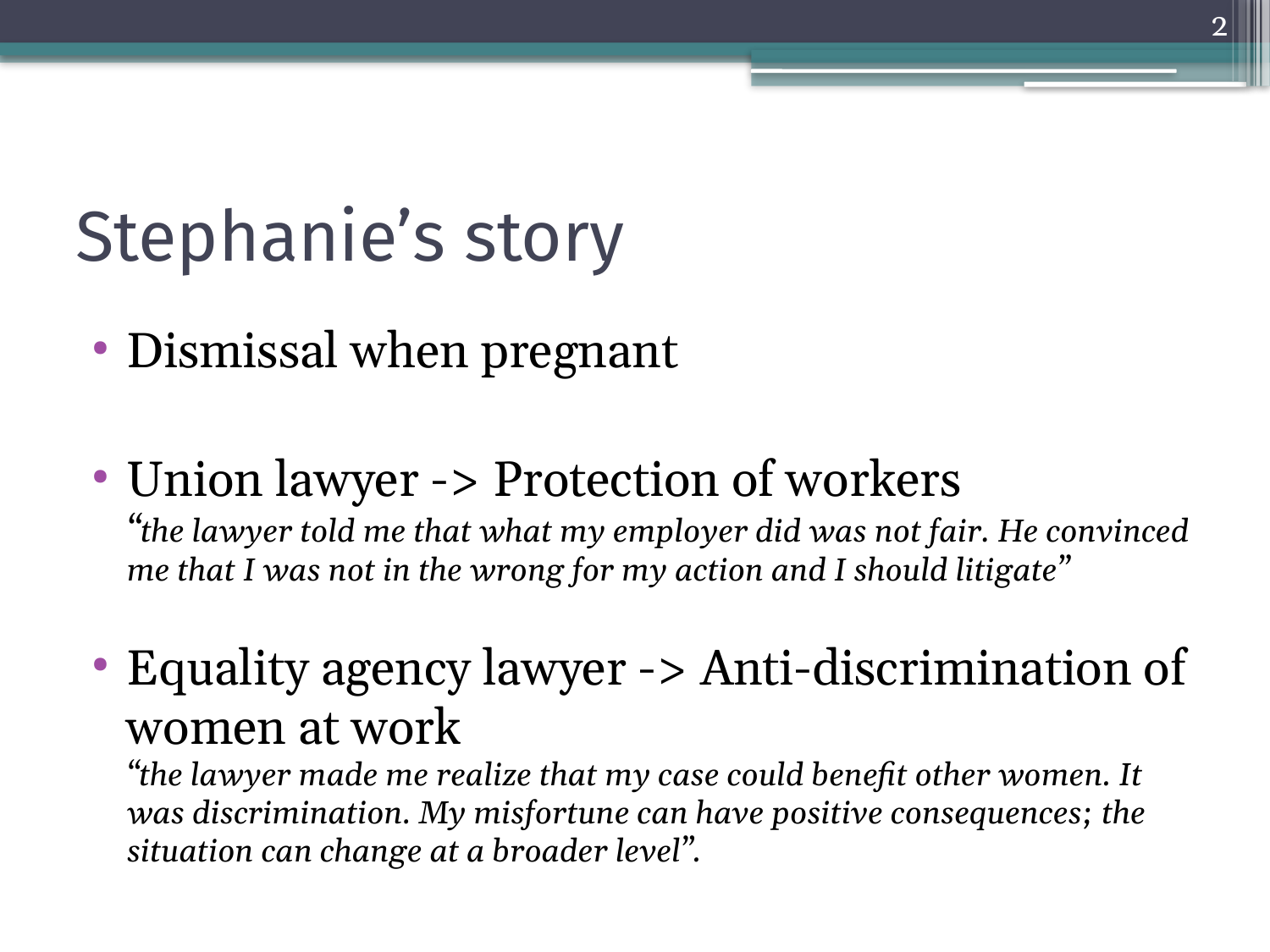

2
# Stephanie’s story
Dismissal when pregnant

Union lawyer -> Protection of workers
“the lawyer told me that what my employer did was not fair. He convinced me that I was not in the wrong for my action and I should litigate”

Equality agency lawyer -> Anti-discrimination of women at work
“the lawyer made me realize that my case could benefit other women. It was discrimination. My misfortune can have positive consequences; the situation can change at a broader level”.